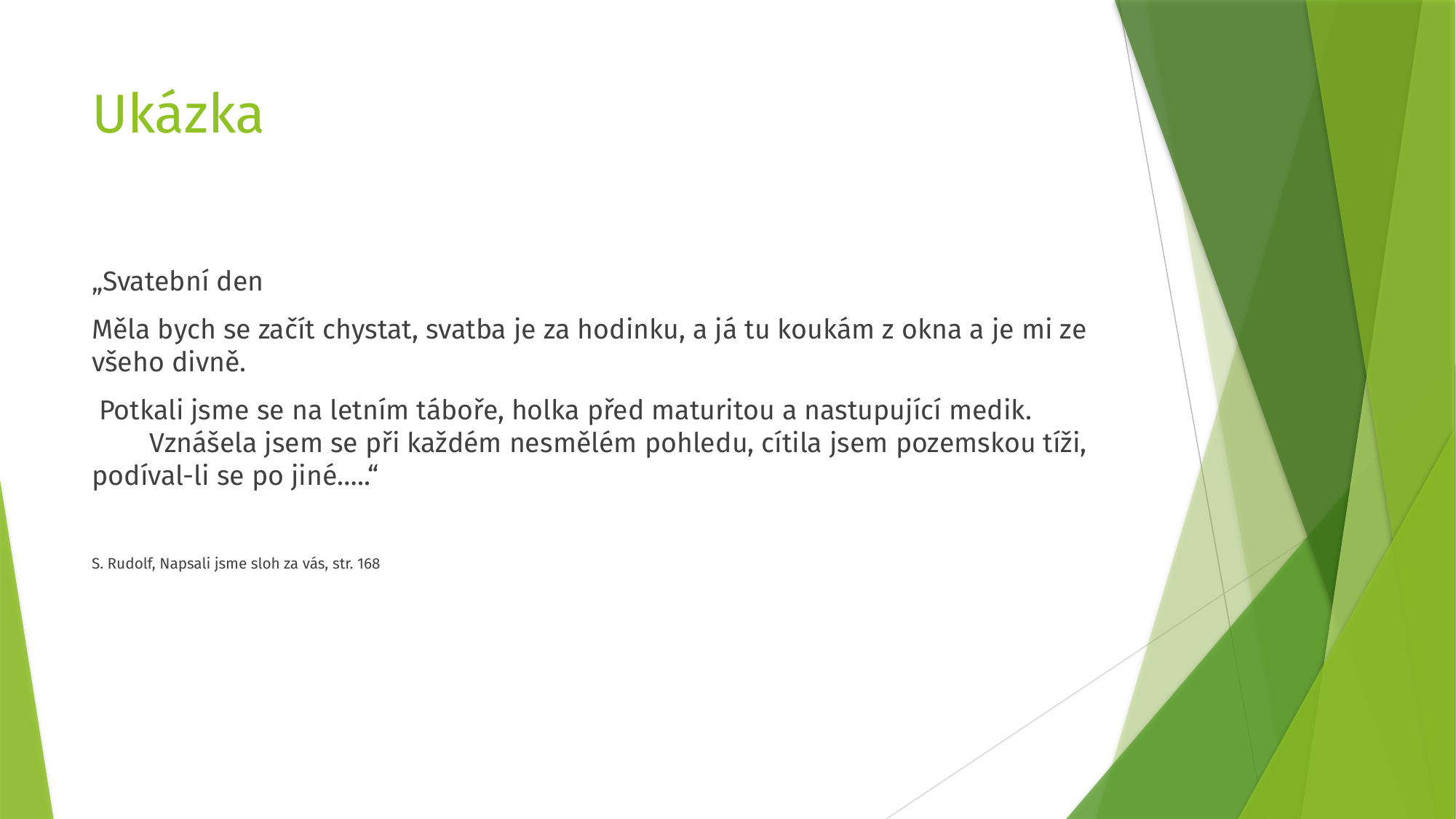

# Ukázka
„Svatební den
Měla bych se začít chystat, svatba je za hodinku, a já tu koukám z okna a je mi ze všeho divně.
 Potkali jsme se na letním táboře, holka před maturitou a nastupující medik.                 Vznášela jsem se při každém nesmělém pohledu, cítila jsem pozemskou tíži, podíval-li se po jiné…..“

S. Rudolf, Napsali jsme sloh za vás, str. 168